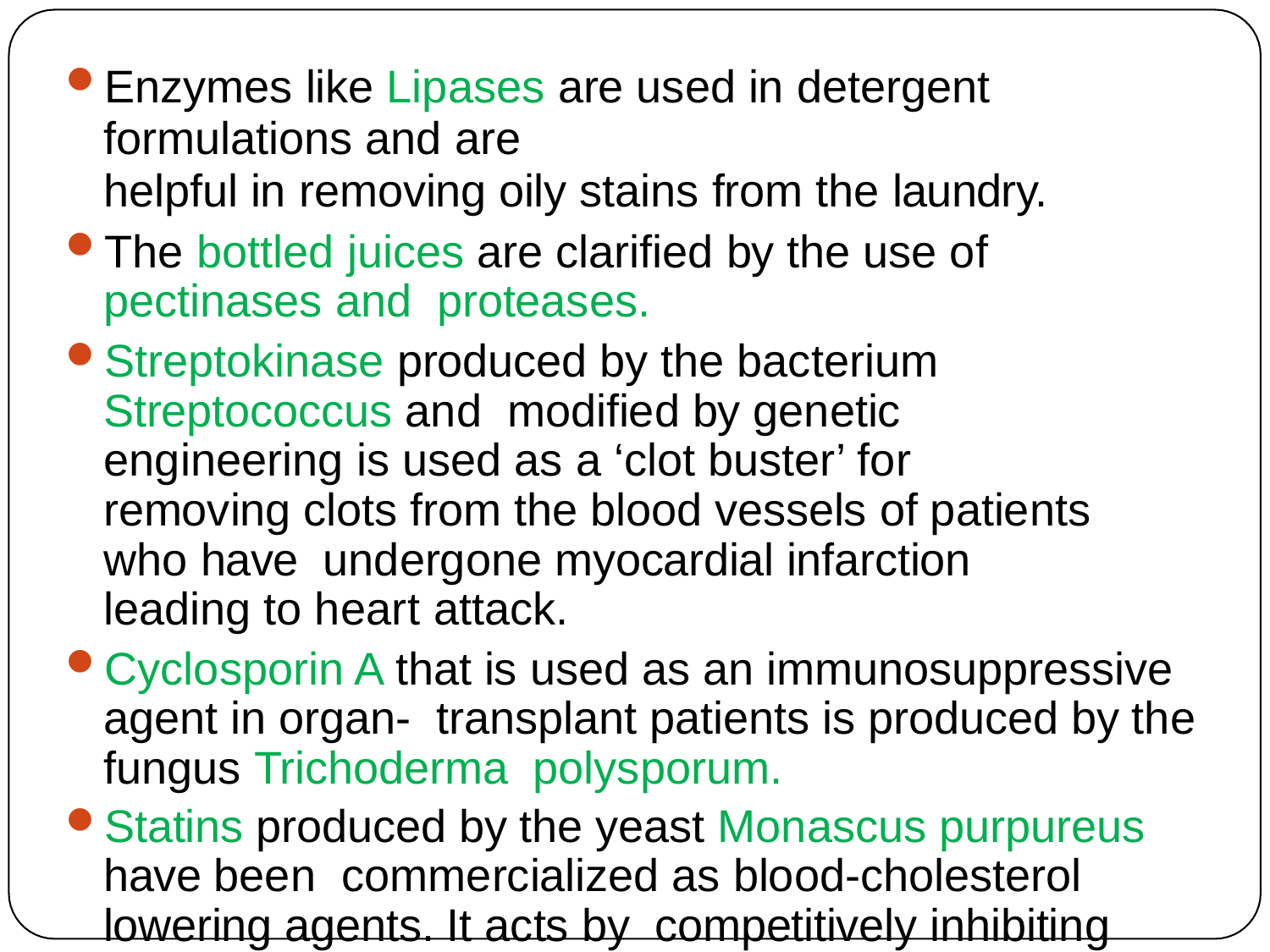

Enzymes like Lipases are used in detergent formulations and are
helpful in removing oily stains from the laundry.
The bottled juices are clarified by the use of pectinases and  proteases.
Streptokinase produced by the bacterium Streptococcus and  modified by genetic engineering is used as a ‘clot buster’ for  removing clots from the blood vessels of patients who have  undergone myocardial infarction leading to heart attack.
Cyclosporin A that is used as an immunosuppressive agent in organ-  transplant patients is produced by the fungus Trichoderma  polysporum.
Statins produced by the yeast Monascus purpureus have been  commercialized as blood-cholesterol lowering agents. It acts by  competitively inhibiting the enzyme responsible for synthesis of  cholesterol